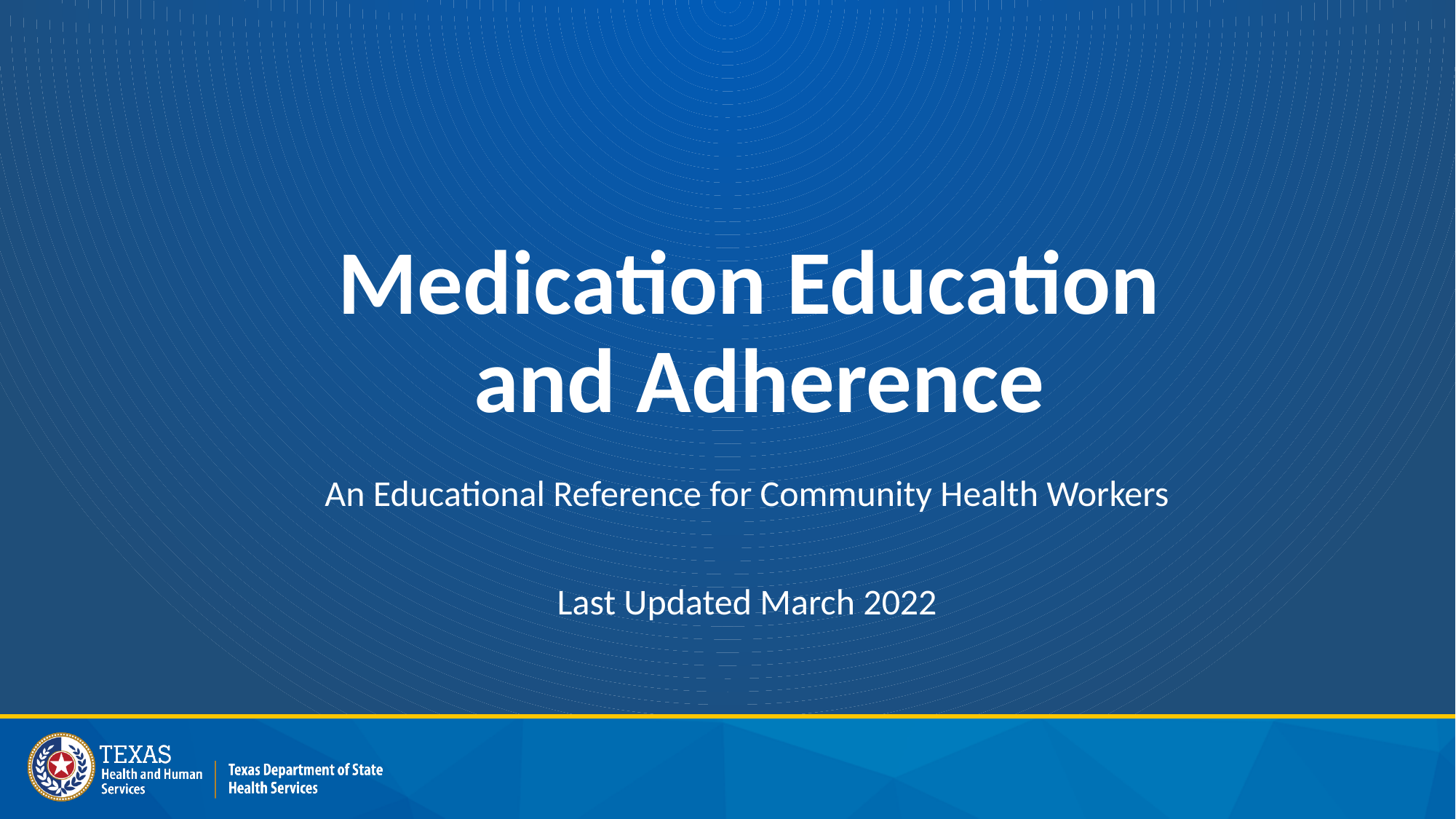

# Medication Education and Adherence
An Educational Reference for Community Health Workers

Last Updated March 2022